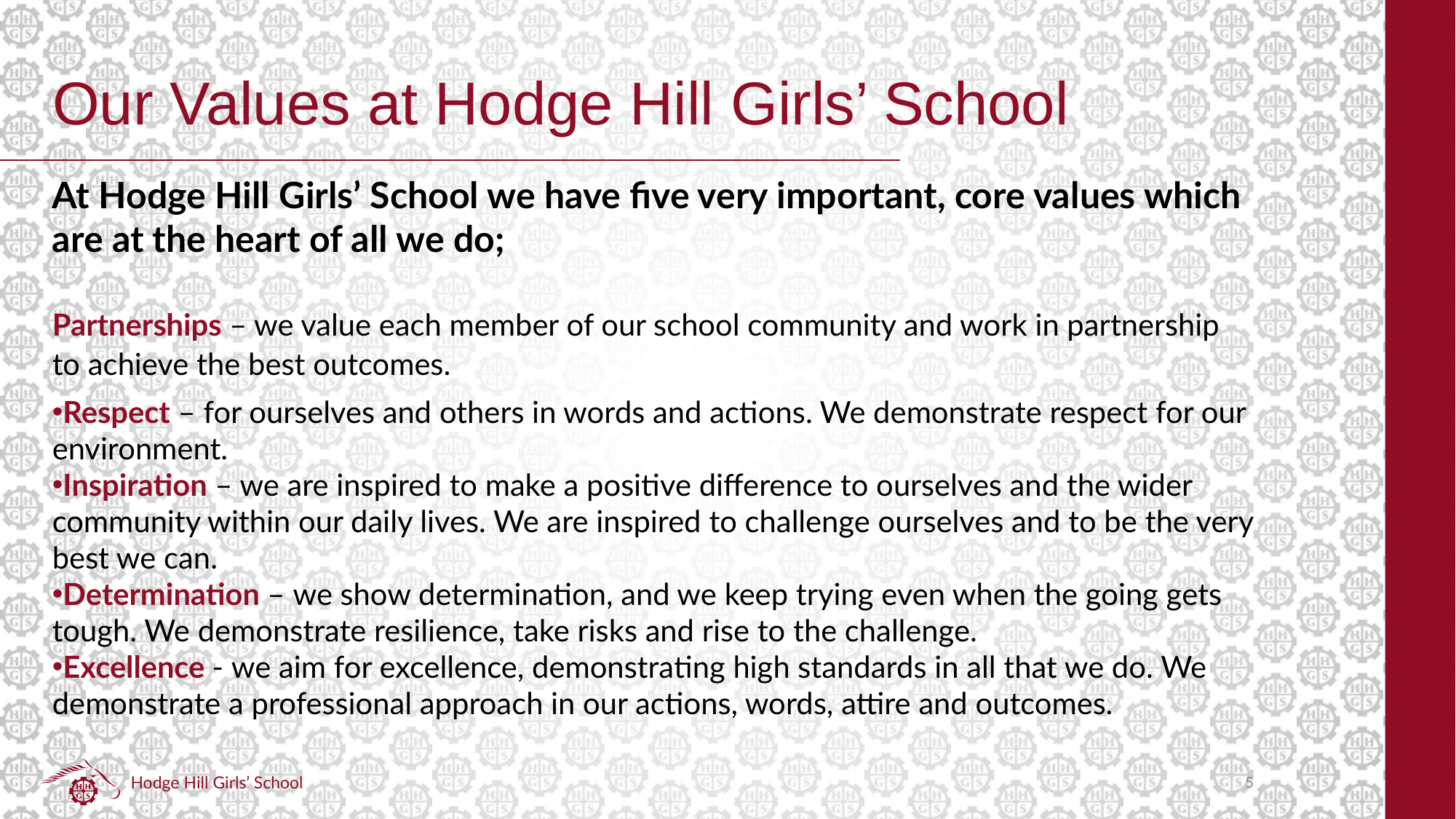

# Our Values at Hodge Hill Girls’ School
At Hodge Hill Girls’ School we have five very important, core values which are at the heart of all we do;

Partnerships – we value each member of our school community and work in partnership to achieve the best outcomes. ​
Respect – for ourselves and others in words and actions.​ We demonstrate respect for our environment.
Inspiration – we are inspired to make a positive difference to ourselves and the wider community within our daily lives. We are inspired to challenge ourselves and to be the very best we can.
Determination – we show determination, and we keep trying even when the going gets tough.​ We demonstrate resilience, take risks and rise to the challenge.
Excellence - we aim for excellence, demonstrating high standards in all that we do. We demonstrate a professional approach in our actions, words, attire and outcomes.​

5